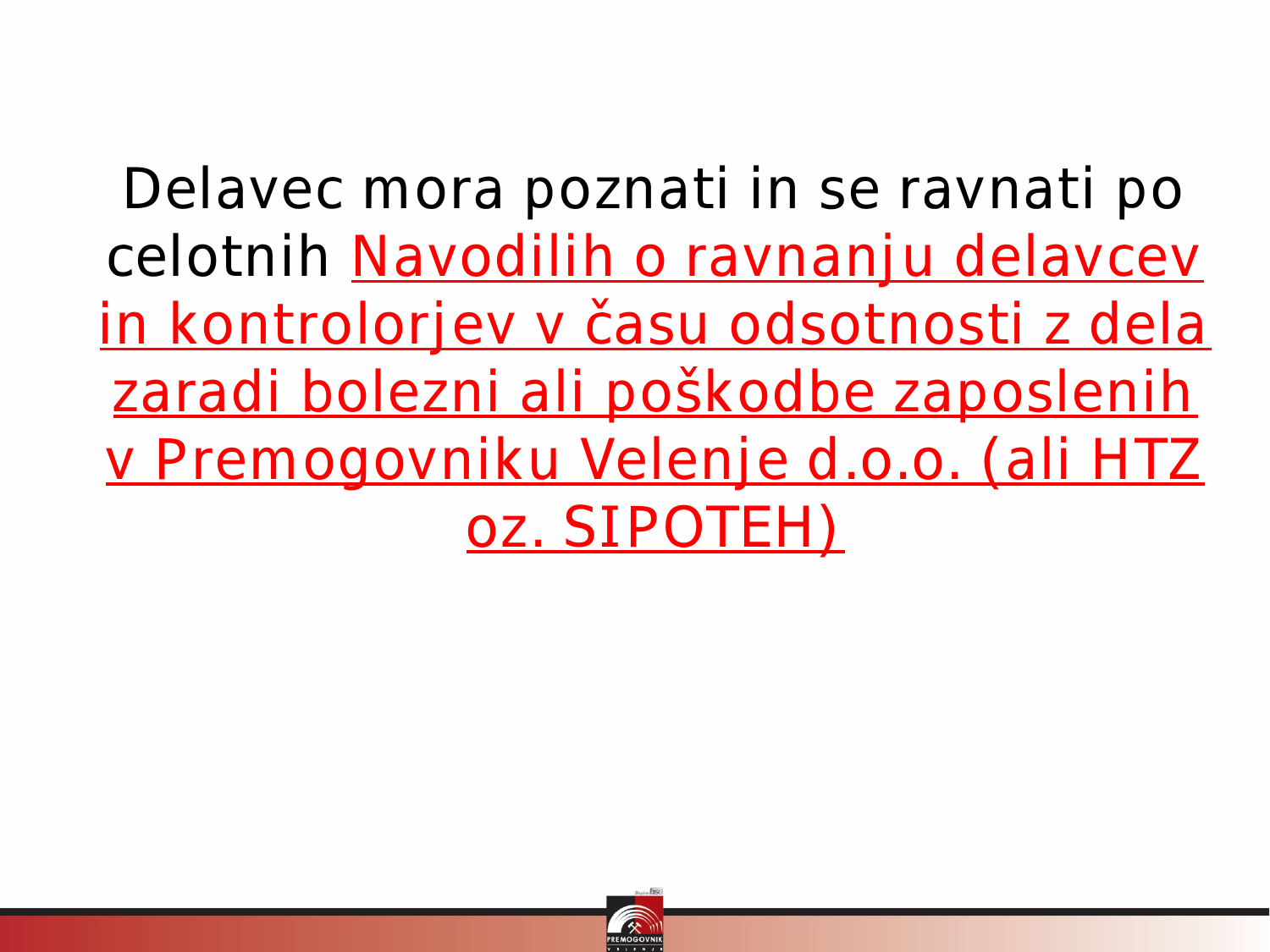

Delavec mora poznati in se ravnati po celotnih Navodilih o ravnanju delavcev in kontrolorjev v času odsotnosti z dela zaradi bolezni ali poškodbe zaposlenih v Premogovniku Velenje d.o.o. (ali HTZ oz. SIPOTEH)